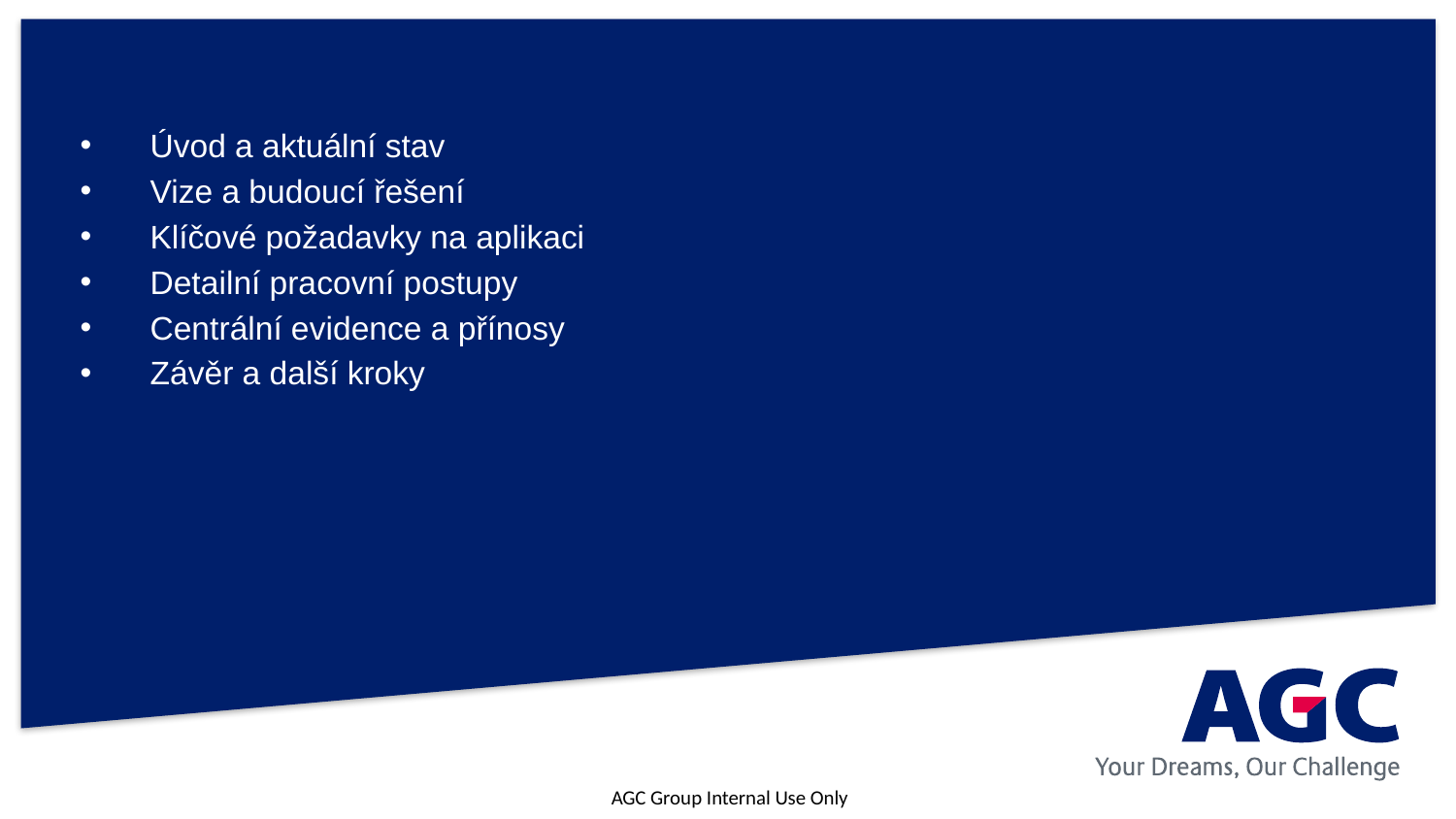

Úvod a aktuální stav
Vize a budoucí řešení
Klíčové požadavky na aplikaci
Detailní pracovní postupy
Centrální evidence a přínosy
Závěr a další kroky